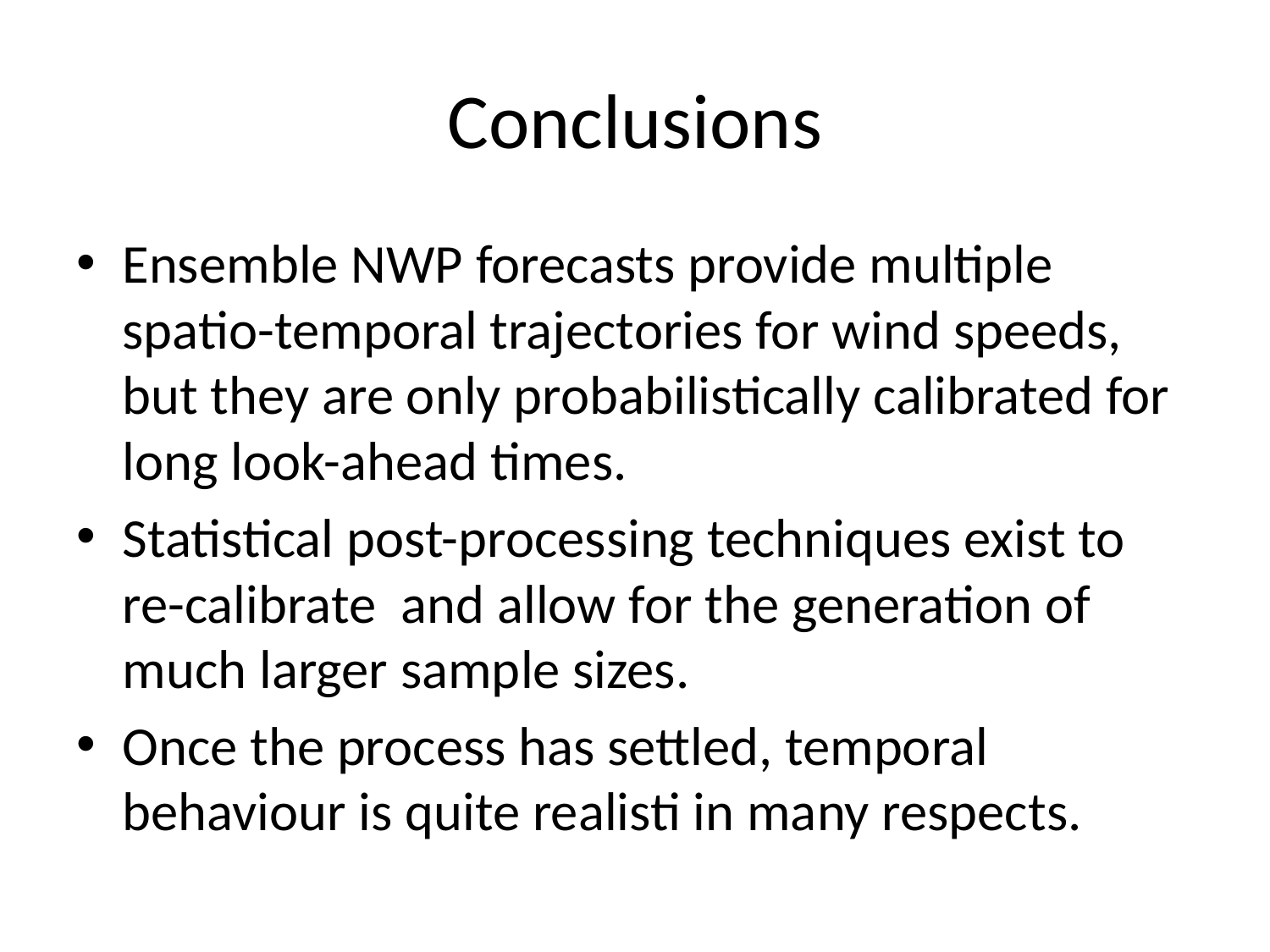

# Conclusions
Ensemble NWP forecasts provide multiple spatio-temporal trajectories for wind speeds, but they are only probabilistically calibrated for long look-ahead times.
Statistical post-processing techniques exist to re-calibrate  and allow for the generation of much larger sample sizes.
Once the process has settled, temporal behaviour is quite realisti in many respects.